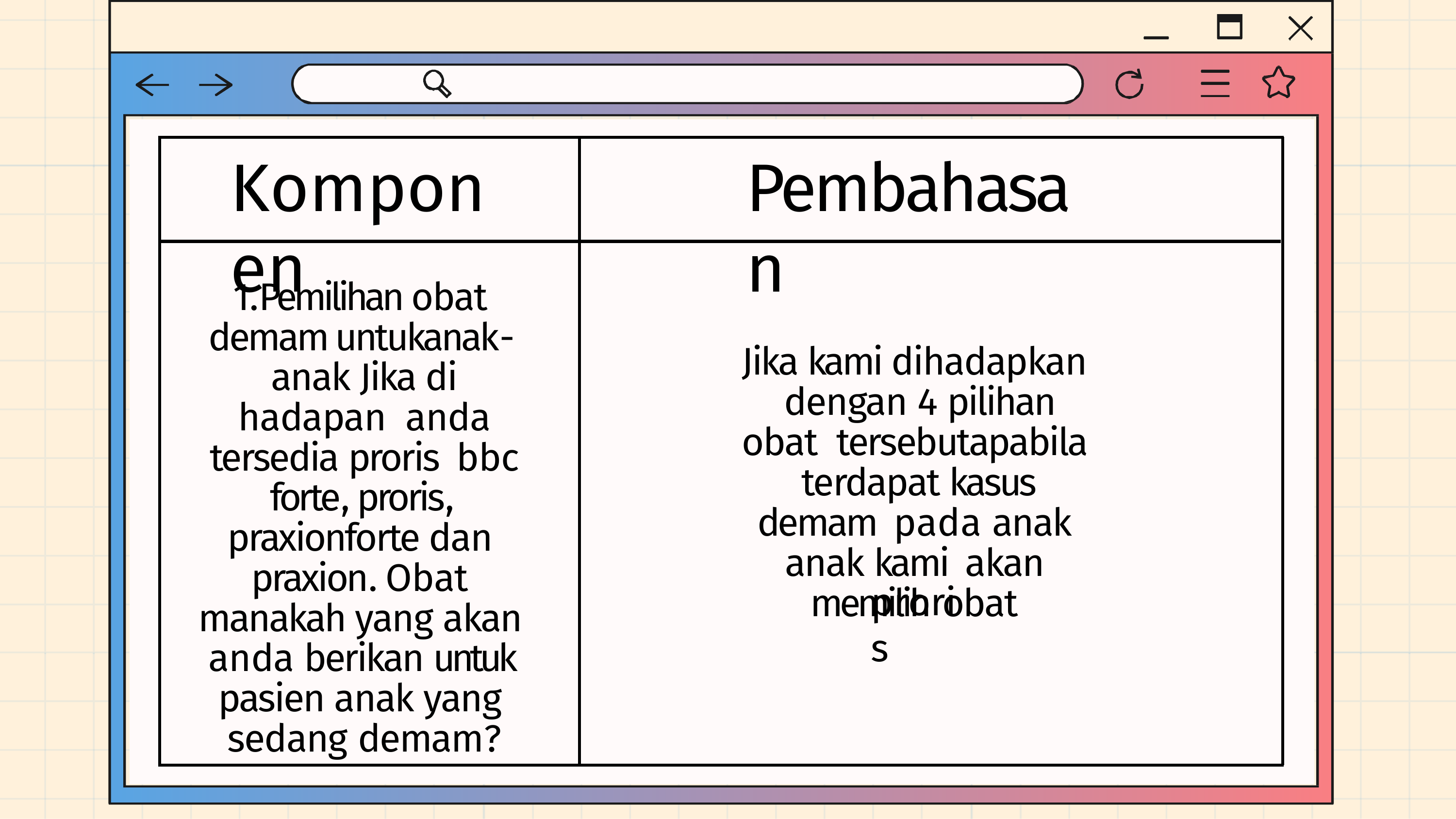

# Komponen
Pembahasan
1.Pemilihan obat  demam untukanak-  anak Jika di hadapan  anda tersedia proris  bbc forte, proris,  praxionforte dan  praxion. Obat  manakah yang akan  anda berikan untuk  pasien anak yang  sedang demam?
Jika kami dihadapkan  dengan 4 pilihan obat  tersebutapabila  terdapat kasus demam  pada anak anak kami  akan memilih obat
proris